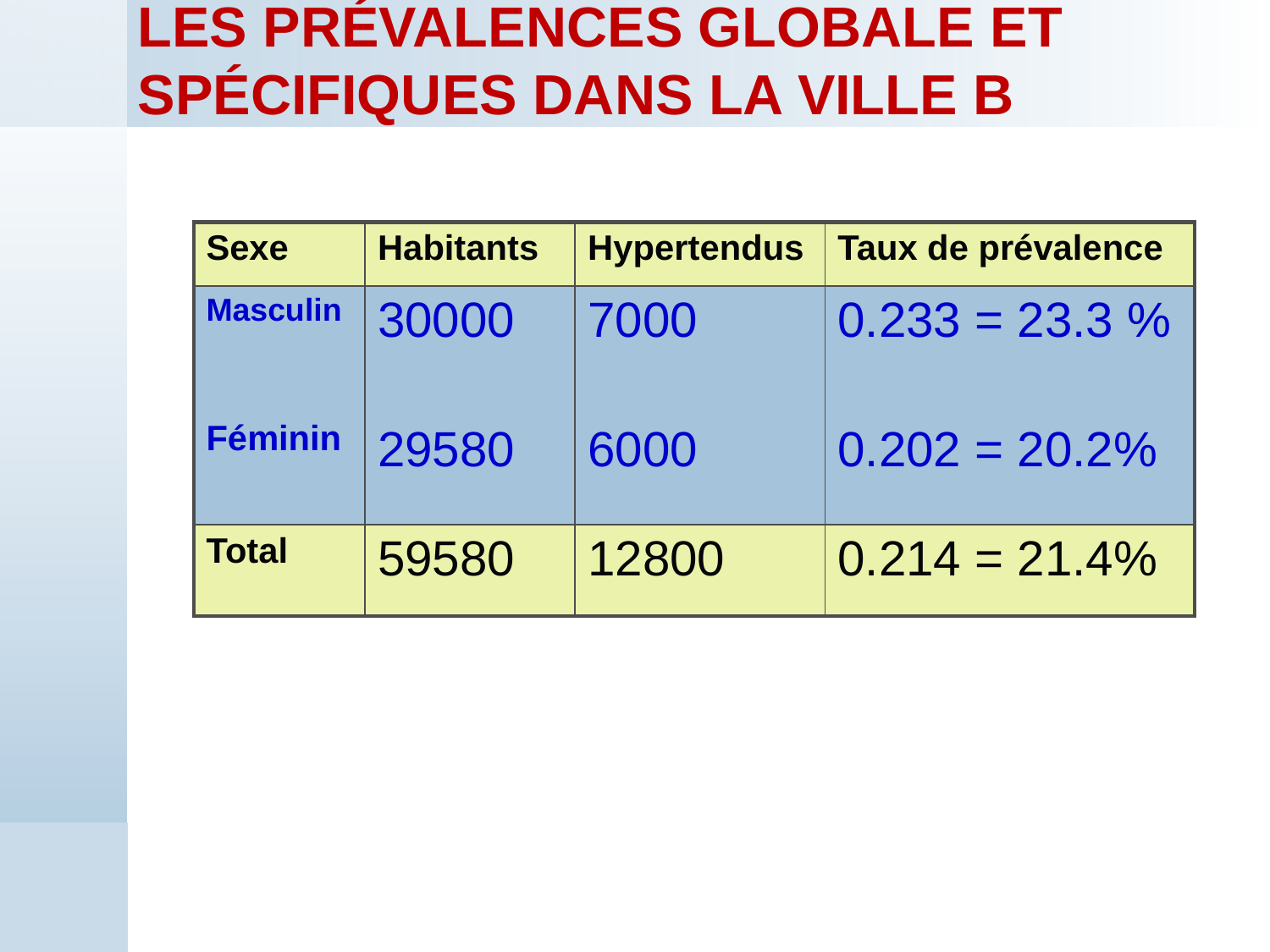

# Les prévalences globale et spécifiques dans la ville B
| Sexe | Habitants | Hypertendus | Taux de prévalence |
| --- | --- | --- | --- |
| Masculin Féminin | 30000 29580 | 7000 6000 | 0.233 = 23.3 % 0.202 = 20.2% |
| Total | 59580 | 12800 | 0.214 = 21.4% |